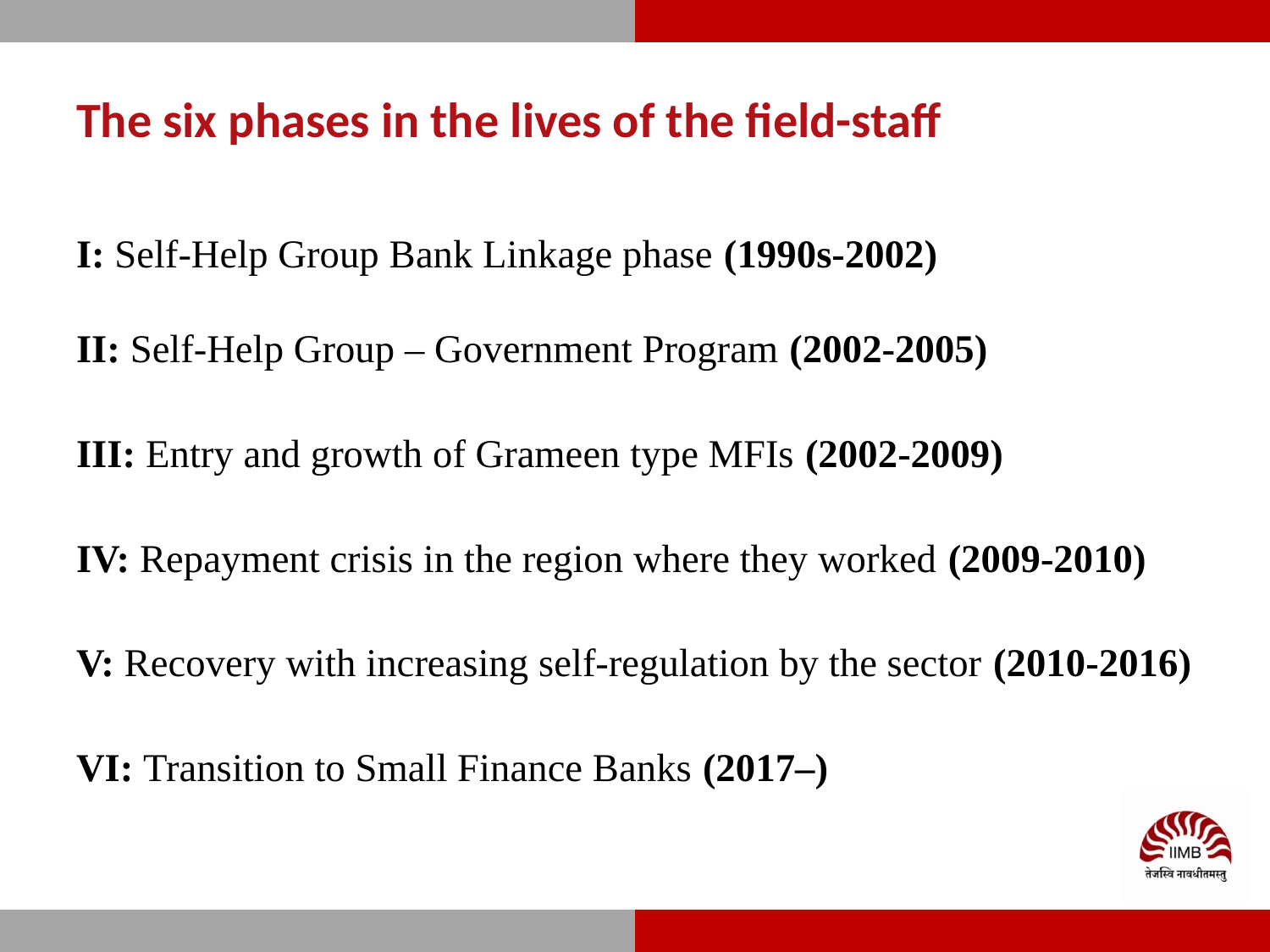

# The six phases in the lives of the field-staff
I: Self-Help Group Bank Linkage phase (1990s-2002)

II: Self-Help Group – Government Program (2002-2005)

III: Entry and growth of Grameen type MFIs (2002-2009)

IV: Repayment crisis in the region where they worked (2009-2010)

V: Recovery with increasing self-regulation by the sector (2010-2016)

VI: Transition to Small Finance Banks (2017–)